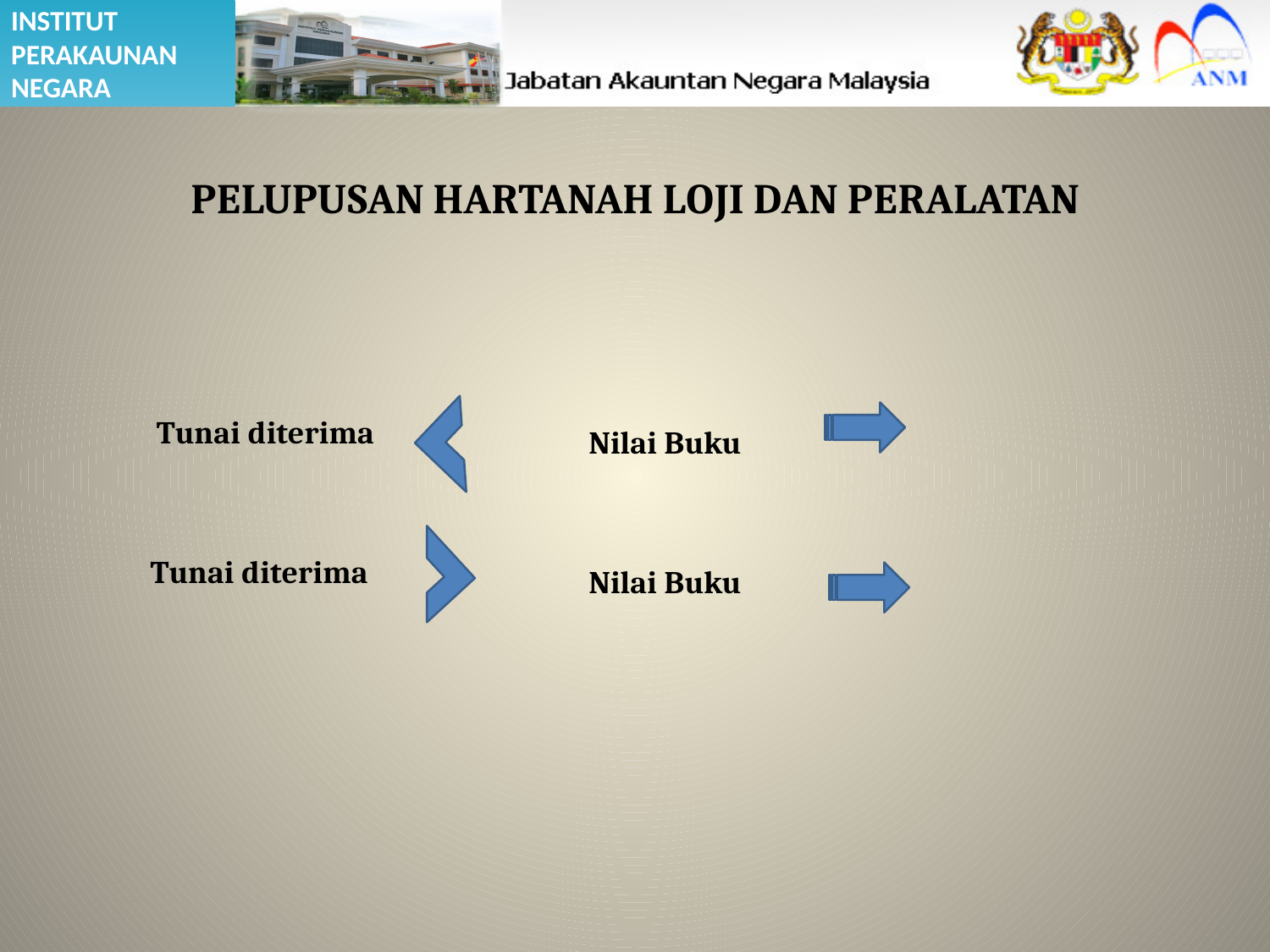

# PELUPUSAN HARTANAH LOJI DAN PERALATAN
Tunai diterima
Nilai Buku

Tunai diterima
Nilai Buku